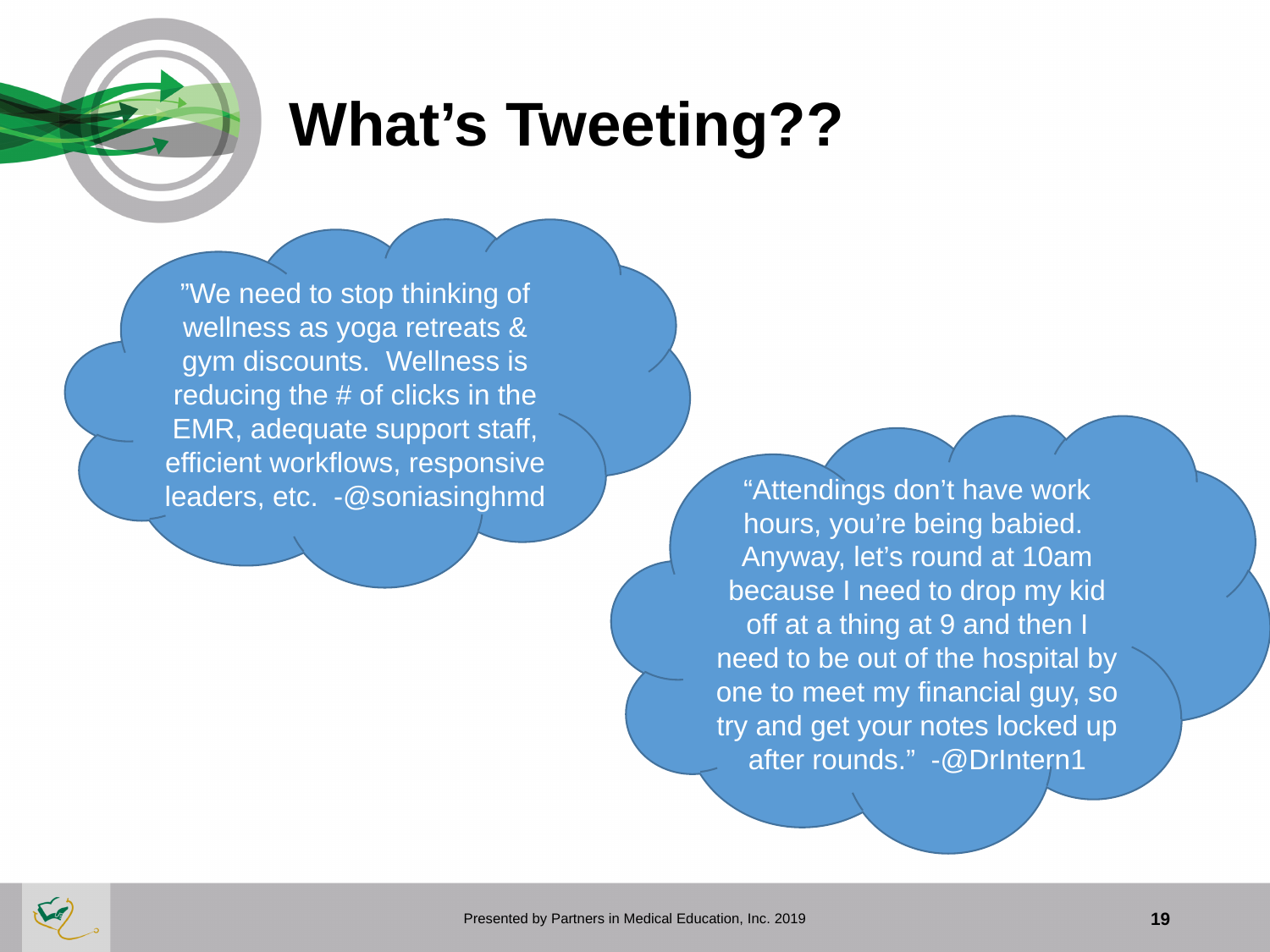

# What’s Tweeting??
”We need to stop thinking of wellness as yoga retreats & gym discounts.  Wellness is reducing the # of clicks in the EMR, adequate support staff, efficient workflows, responsive leaders, etc.  -@soniasinghmd
“Attendings don’t have work hours, you’re being babied.  Anyway, let’s round at 10am because I need to drop my kid off at a thing at 9 and then I need to be out of the hospital by one to meet my financial guy, so try and get your notes locked up after rounds.”  -@DrIntern1
Presented by Partners in Medical Education, Inc. 2019
19